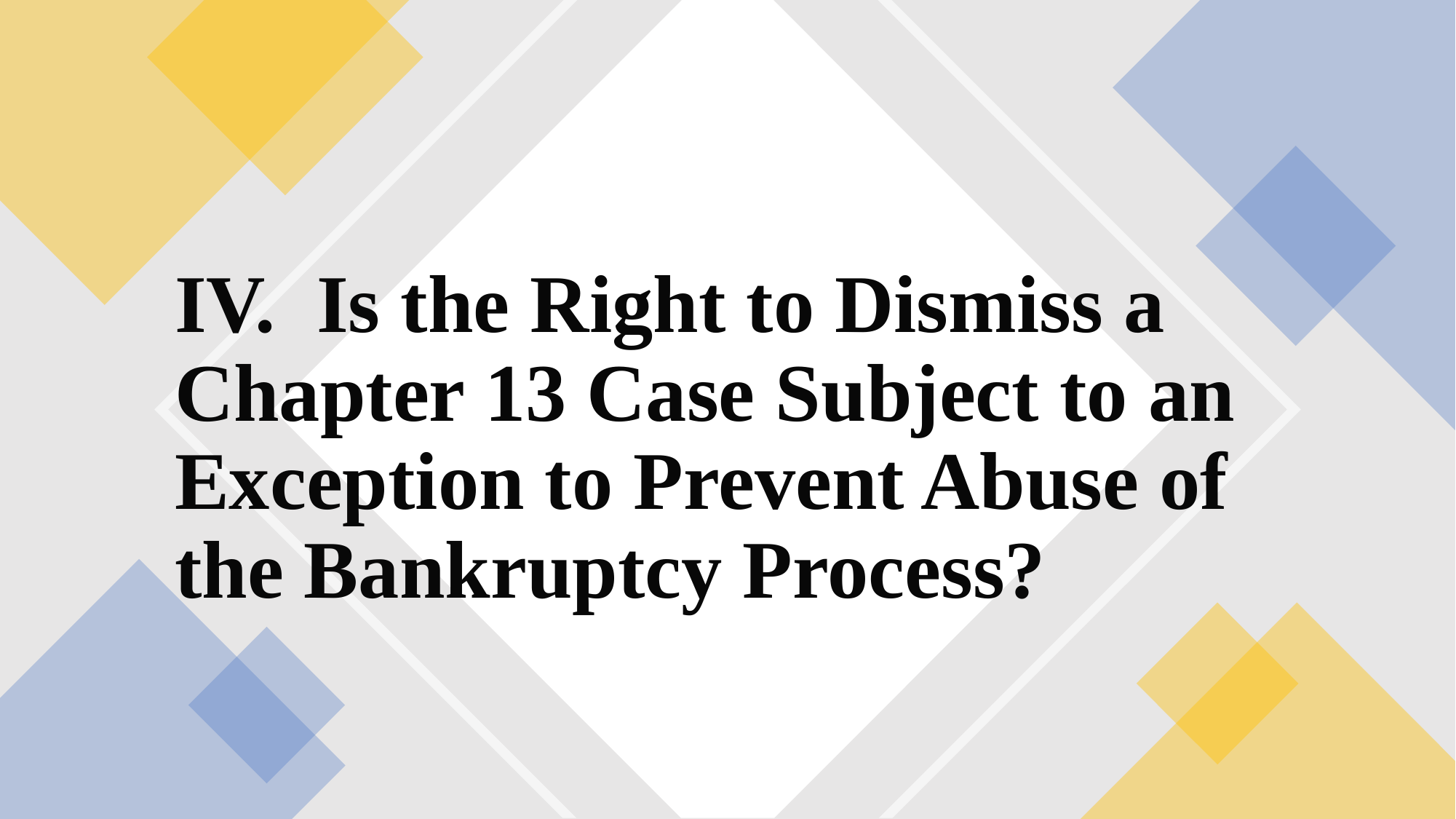

# IV.  Is the Right to Dismiss a Chapter 13 Case Subject to an Exception to Prevent Abuse of the Bankruptcy Process?